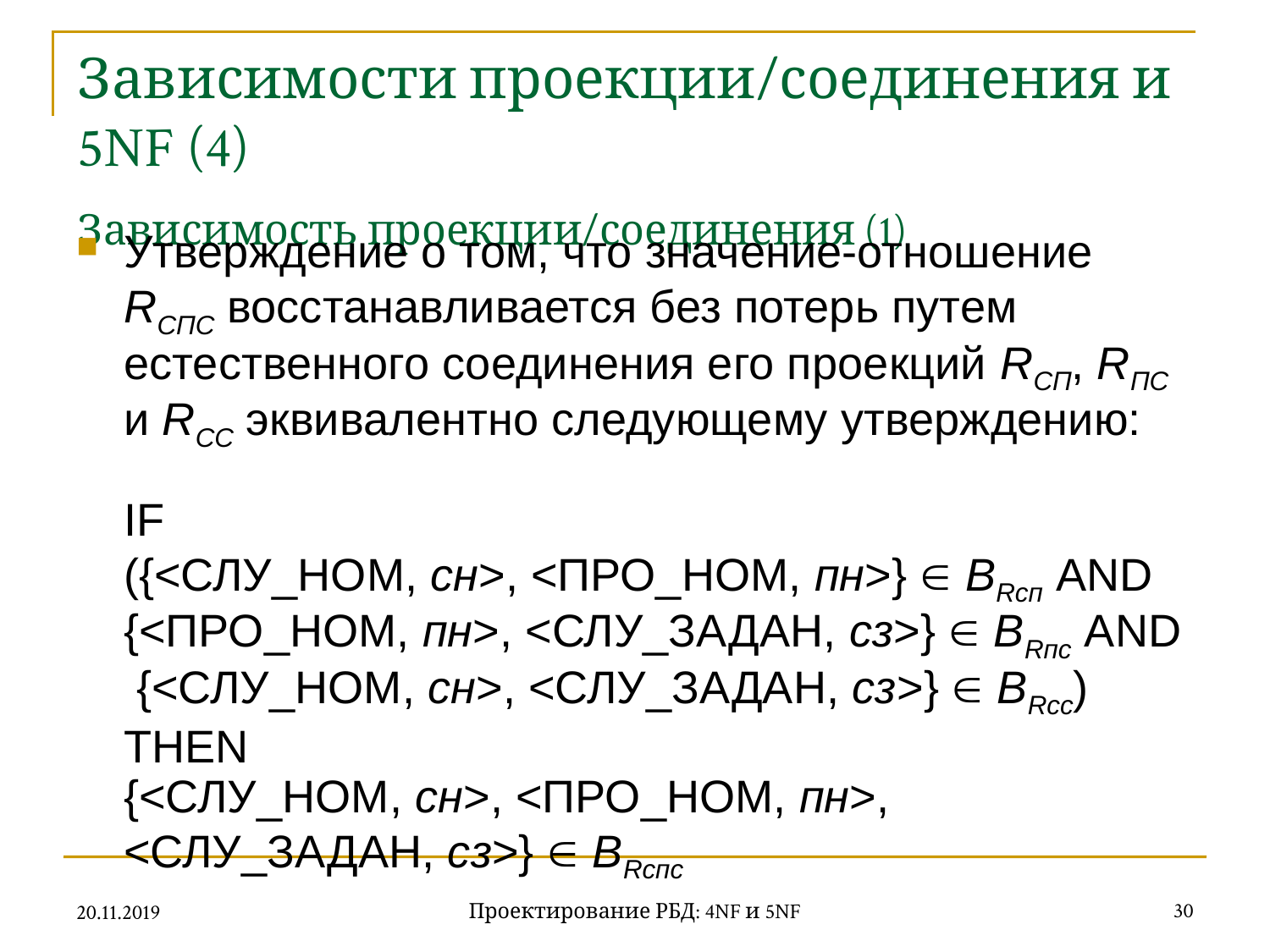

# Зависимости проекции/соединения и 5NF (4) Зависимость проекции/соединения (1)
Утверждение о том, что значение-отношение RСПС восстанавливается без потерь путем естественного соединения его проекций RСП, RПС и RСС эквивалентно следующему утверждению:
IF
({<СЛУ_НОМ, сн>, <ПРО_НОМ, пн>} ∈ BRсп AND  {<ПРО_НОМ, пн>, <СЛУ_ЗАДАН, сз>} ∈ BRпс AND  {<СЛУ_НОМ, сн>, <СЛУ_ЗАДАН, сз>} ∈ BRсс)
	THEN
{<СЛУ_НОМ, сн>, <ПРО_НОМ, пн>, <СЛУ_ЗАДАН, сз>} ∈ BRспс
20.11.2019
30
Проектирование РБД: 4NF и 5NF